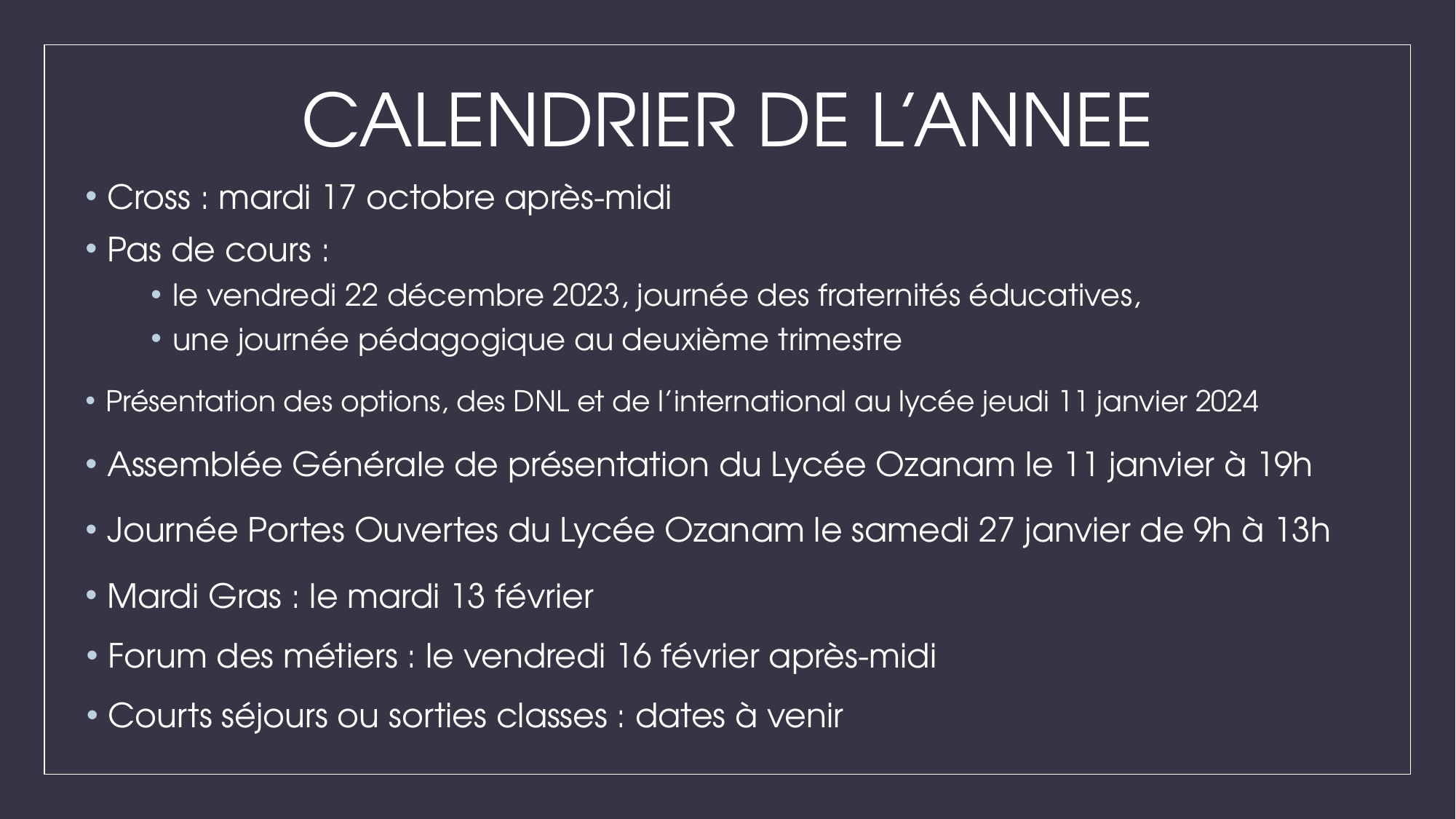

# CALENDRIER DE L’ANNEE
Cross : mardi 17 octobre après-midi
Pas de cours :
le vendredi 22 décembre 2023, journée des fraternités éducatives,
une journée pédagogique au deuxième trimestre
Présentation des options, des DNL et de l’international au lycée jeudi 11 janvier 2024
Assemblée Générale de présentation du Lycée Ozanam le 11 janvier à 19h
Journée Portes Ouvertes du Lycée Ozanam le samedi 27 janvier de 9h à 13h
Mardi Gras : le mardi 13 février
Forum des métiers : le vendredi 16 février après-midi
Courts séjours ou sorties classes : dates à venir